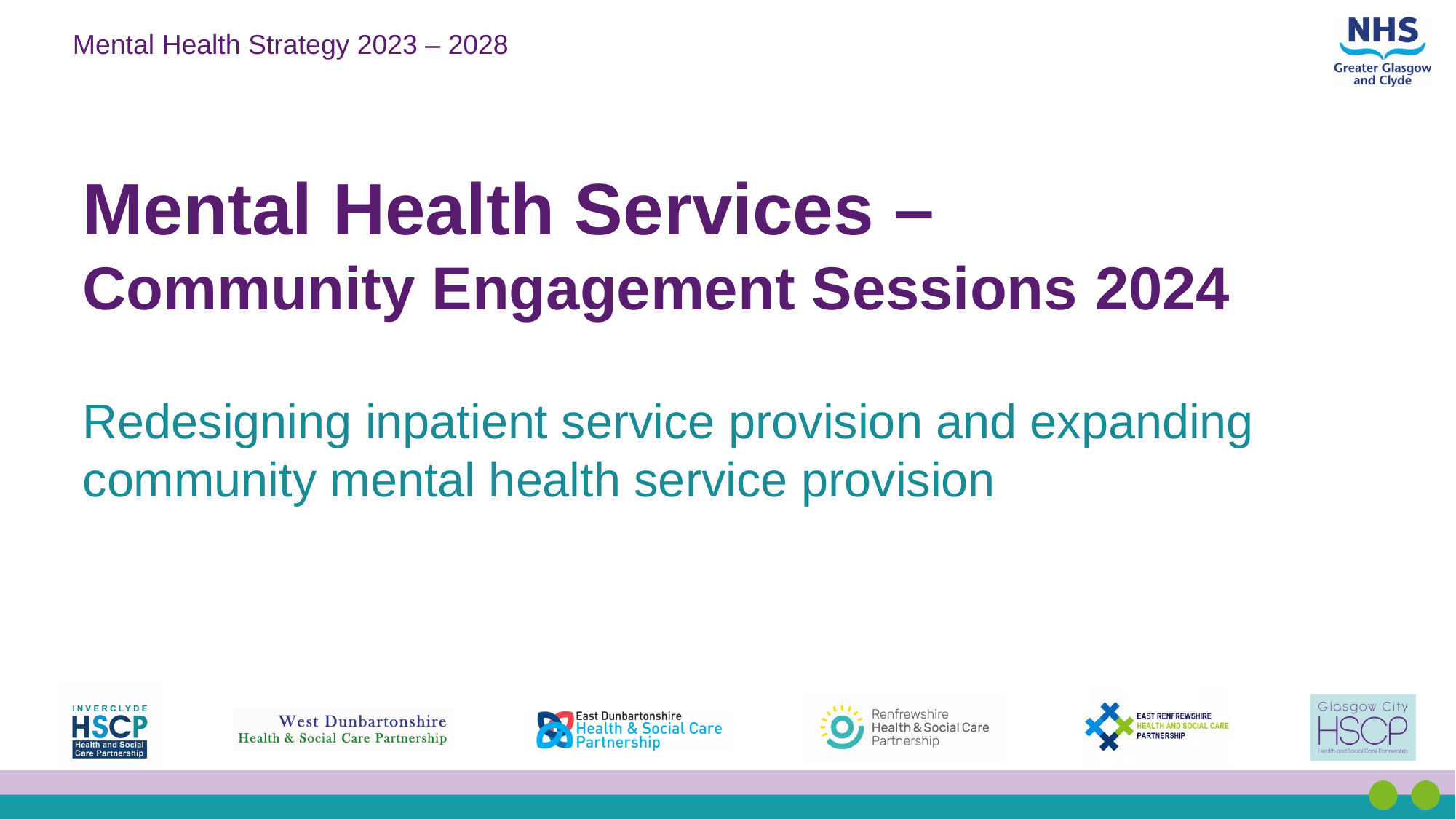

# Mental Health Services – Community Engagement Sessions 2024
Redesigning inpatient service provision and expanding community mental health service provision